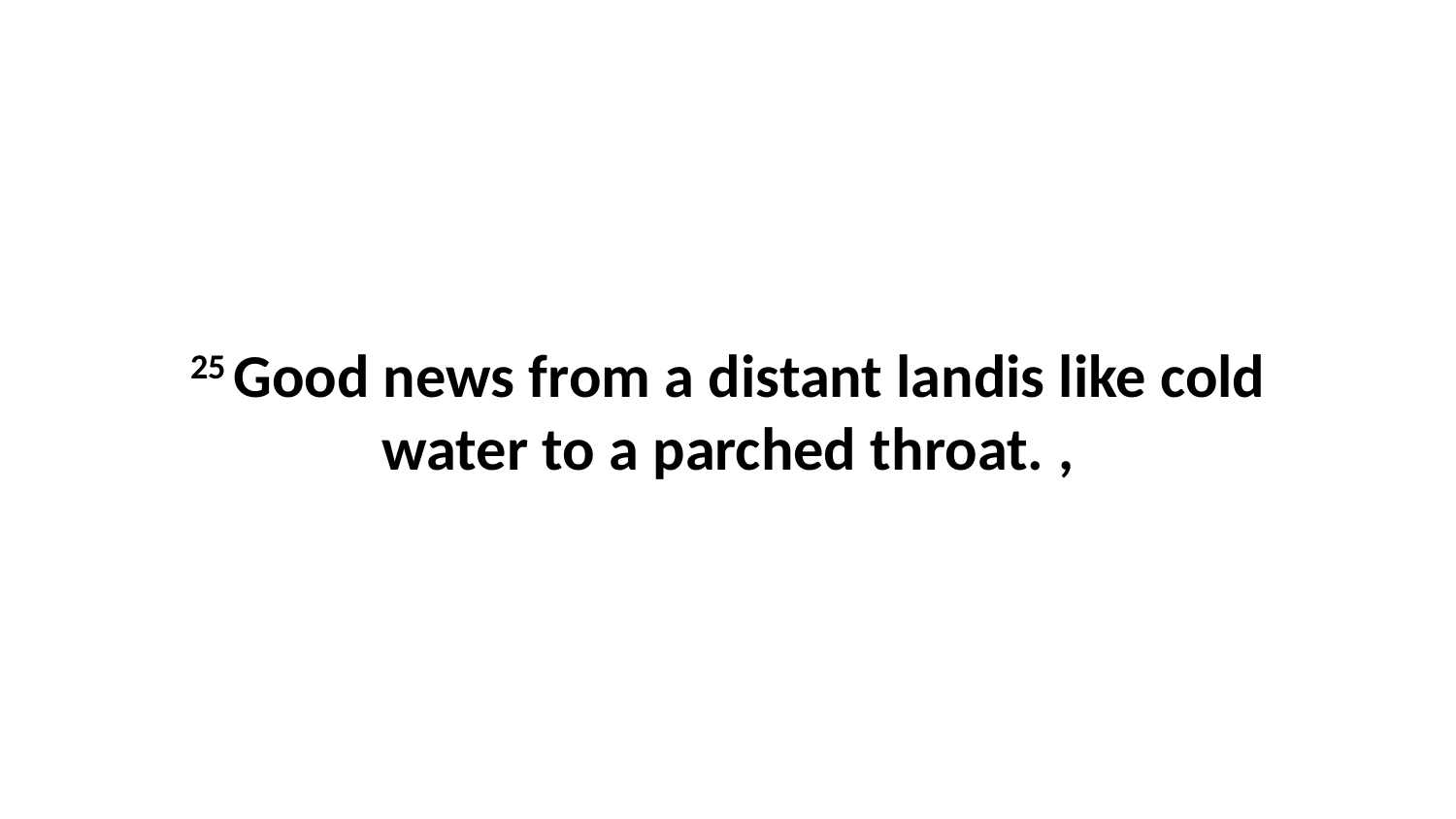

25 Good news from a distant landis like cold water to a parched throat. ,